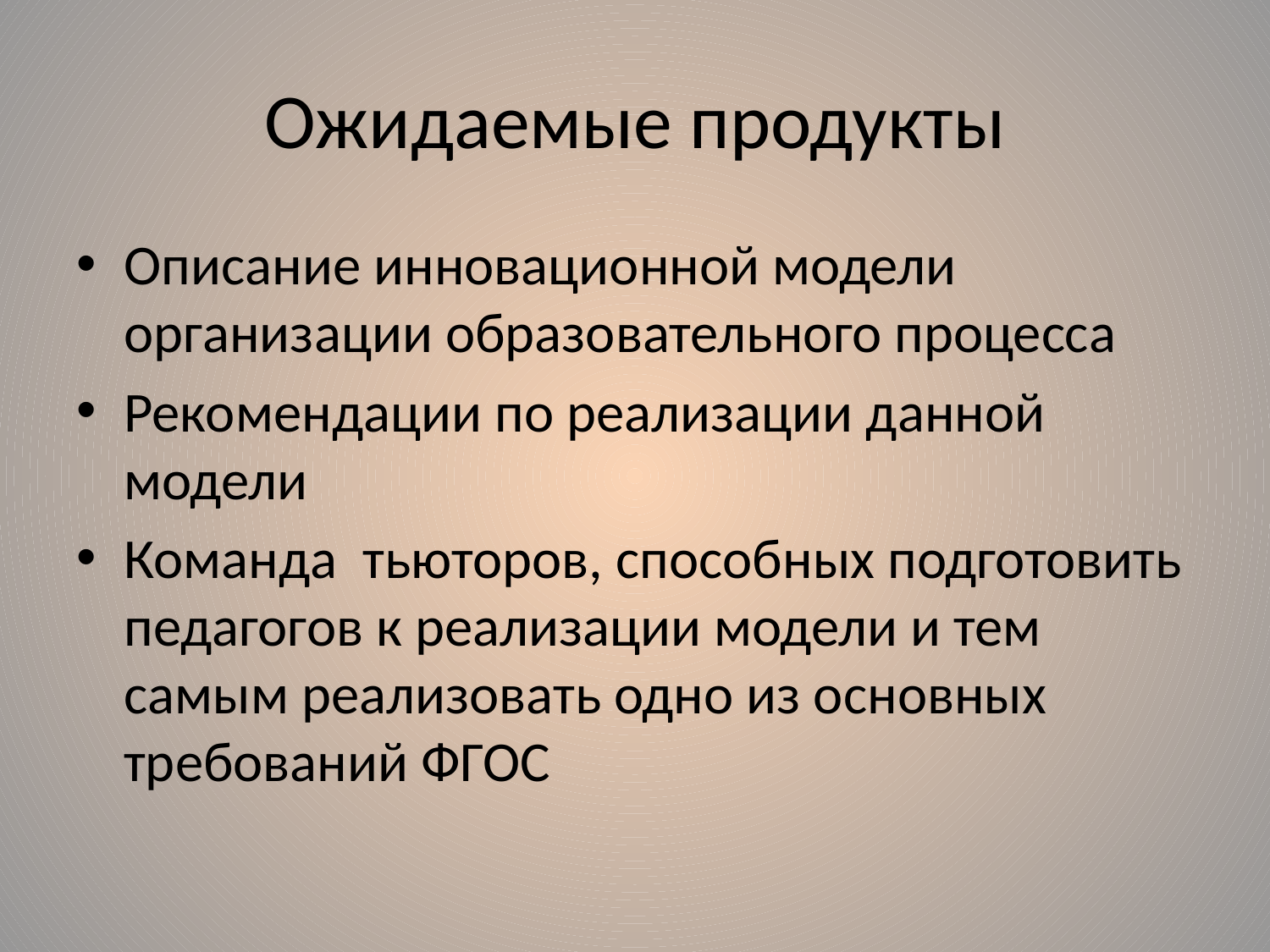

# Ожидаемые продукты
Описание инновационной модели организации образовательного процесса
Рекомендации по реализации данной модели
Команда  тьюторов, способных подготовить педагогов к реализации модели и тем самым реализовать одно из основных требований ФГОС